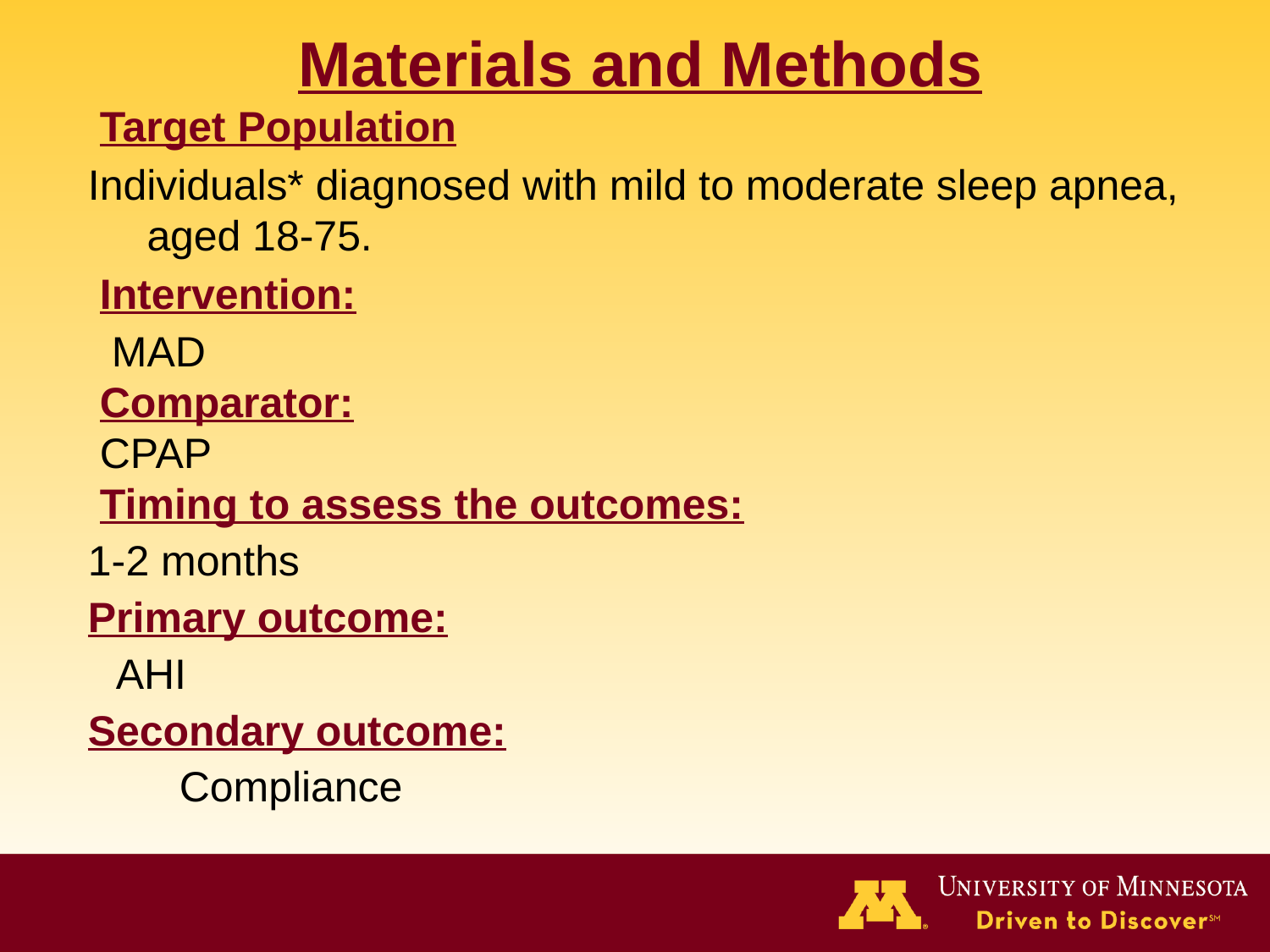

Materials and Methods
    Target Population
   Individuals* diagnosed with mild to moderate sleep apnea,         aged 18-75.
    Intervention:
     MAD
    Comparator:
    CPAP
    Timing to assess the outcomes:
   1-2 months
   Primary outcome:
AHI
   Secondary outcome:
	Compliance